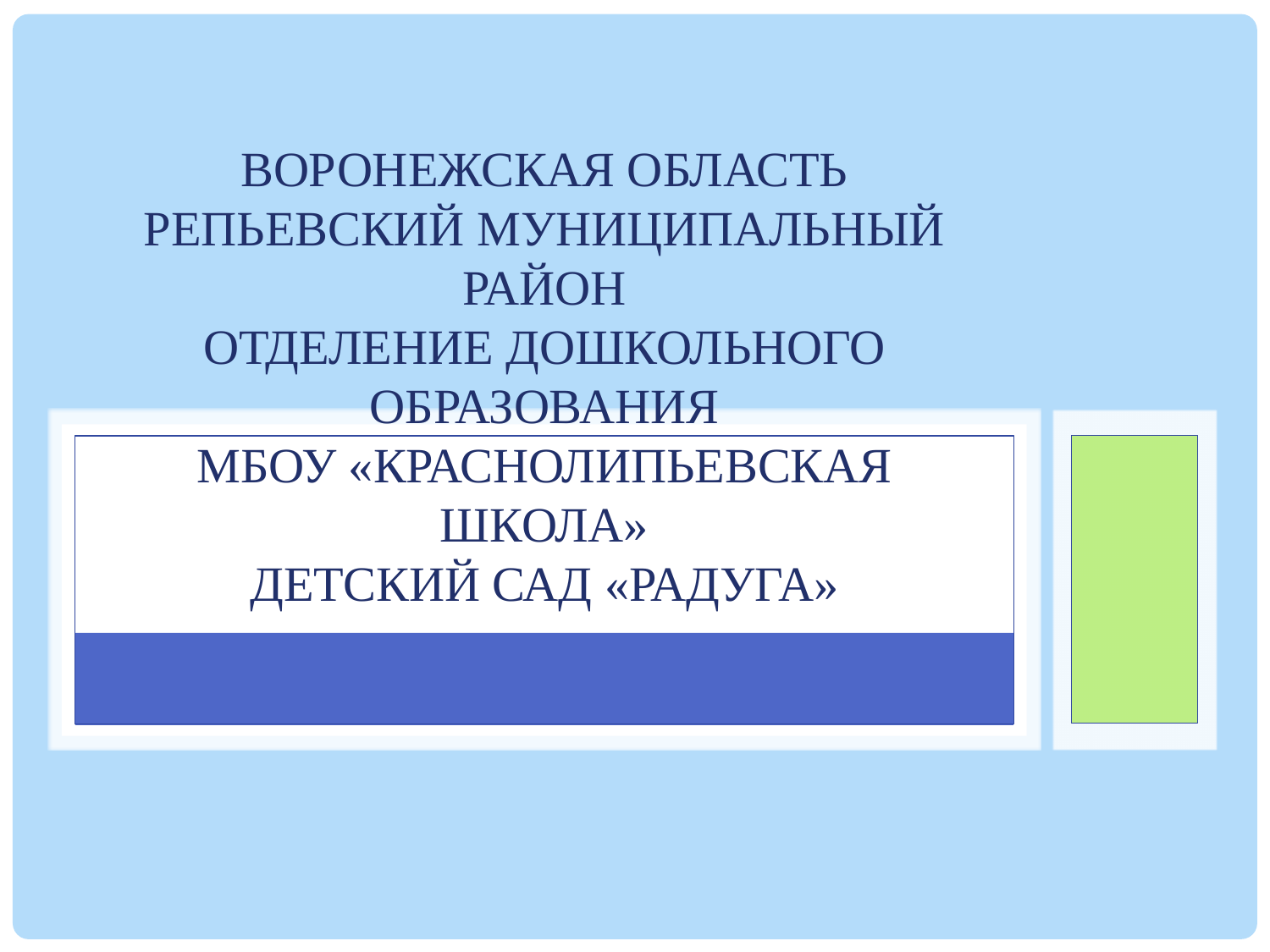

# Воронежская область Репьевский муниципальный район отделение дошкольного образования МБОУ «Краснолипьевская школа» детский сад «РАДУГА»